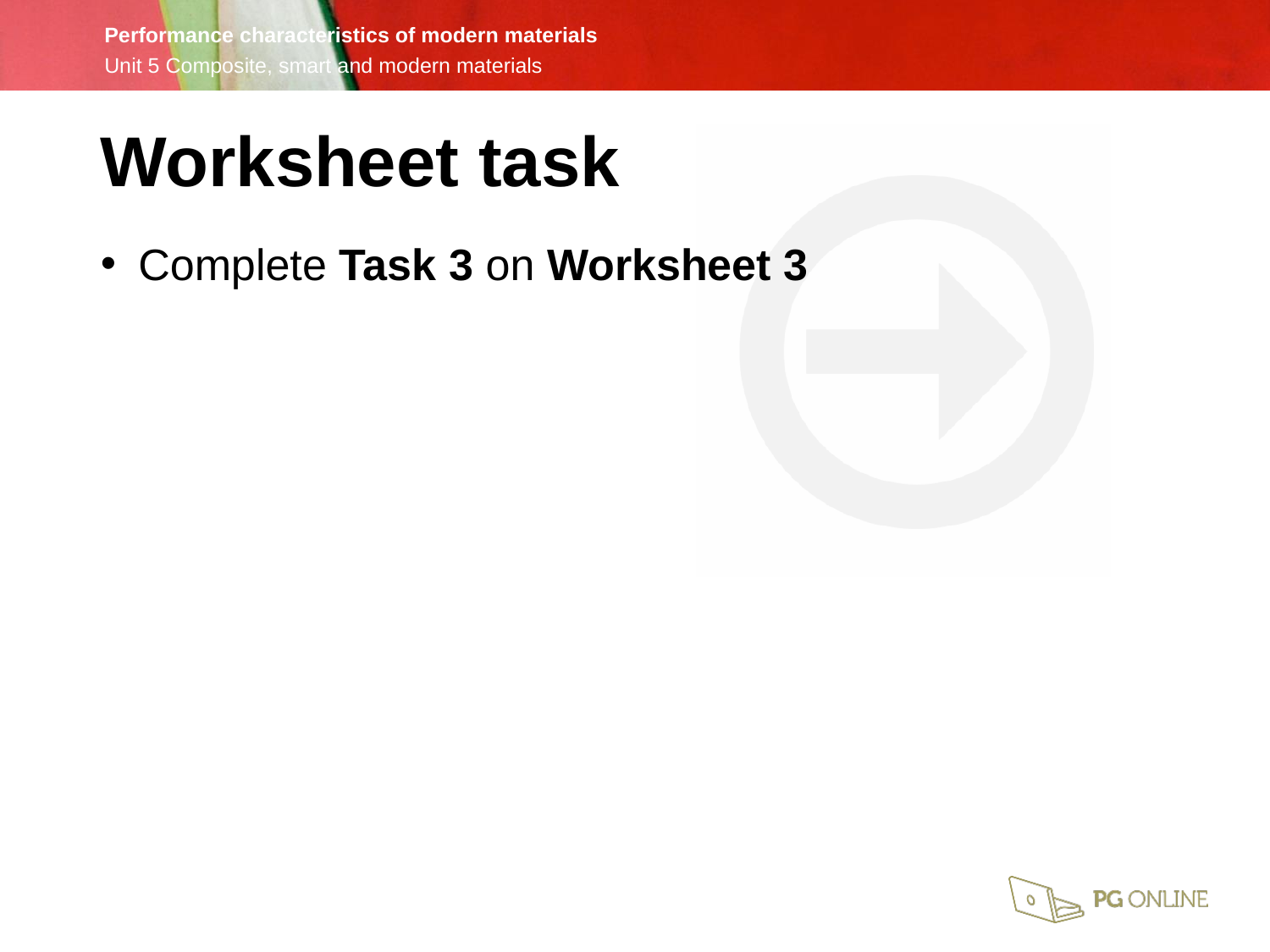

Worksheet task
Complete Task 3 on Worksheet 3